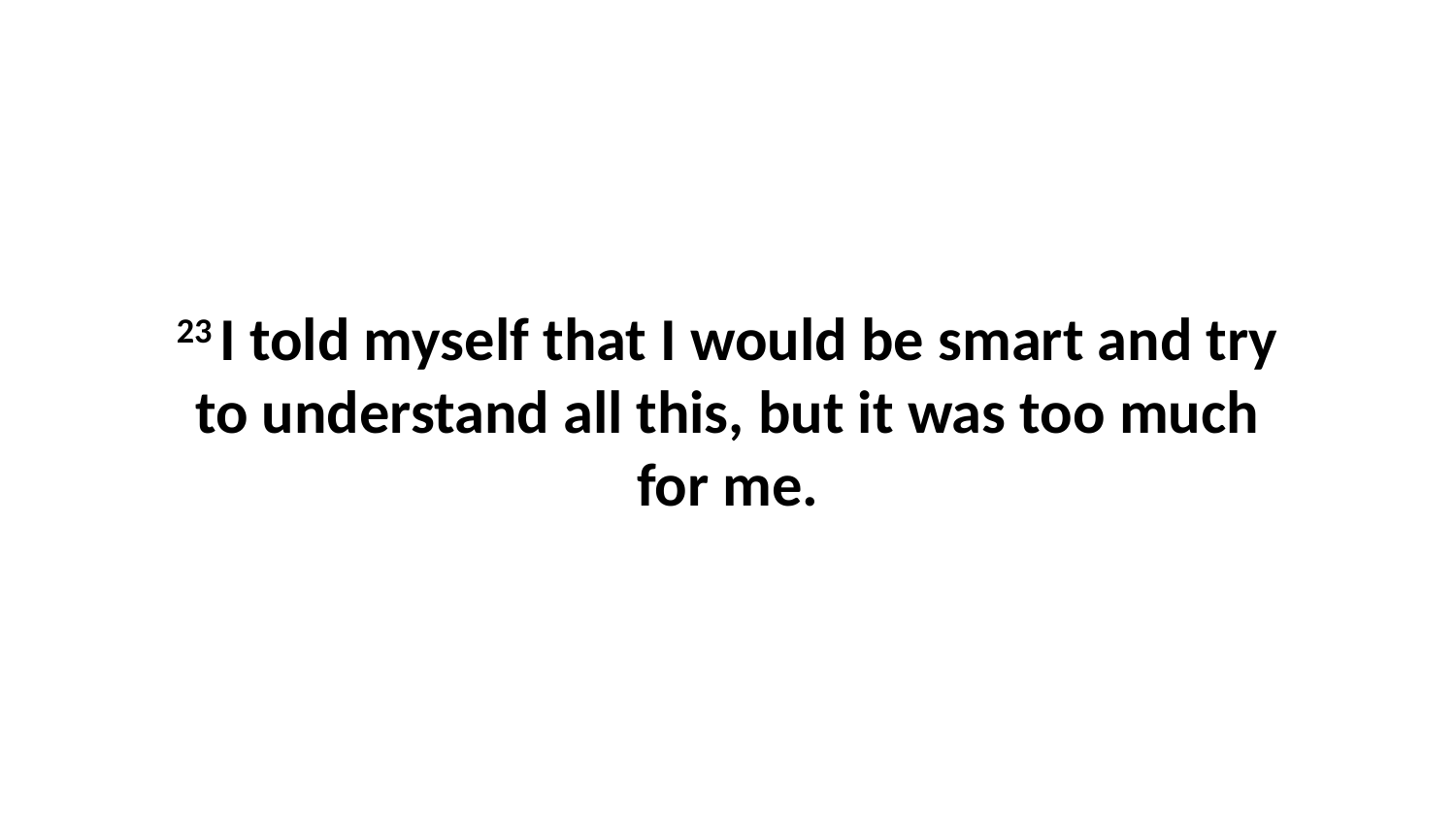

23 I told myself that I would be smart and try to understand all this, but it was too much for me.